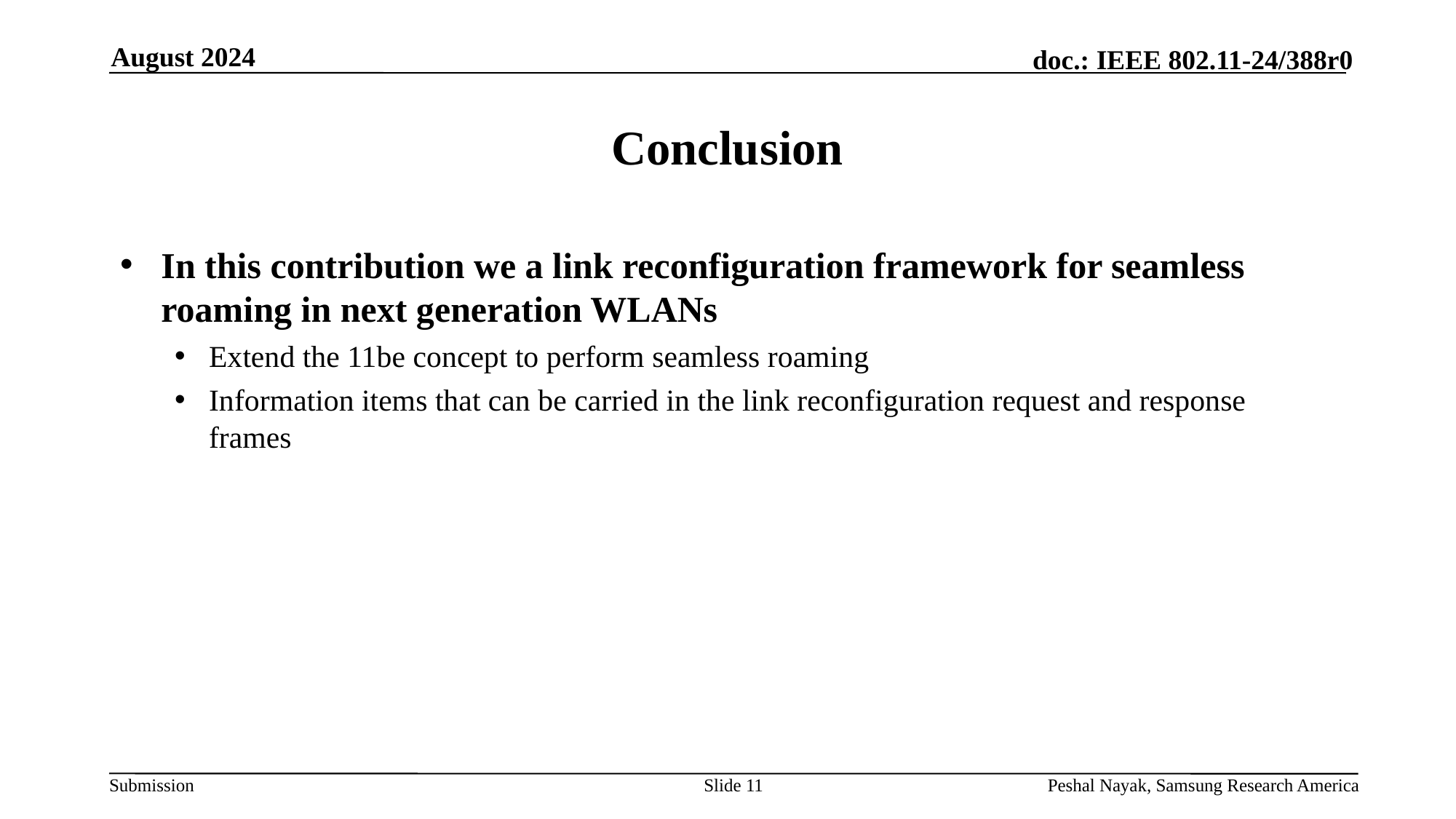

August 2024
# Conclusion
In this contribution we a link reconfiguration framework for seamless roaming in next generation WLANs
Extend the 11be concept to perform seamless roaming
Information items that can be carried in the link reconfiguration request and response frames

Slide 11
Peshal Nayak, Samsung Research America